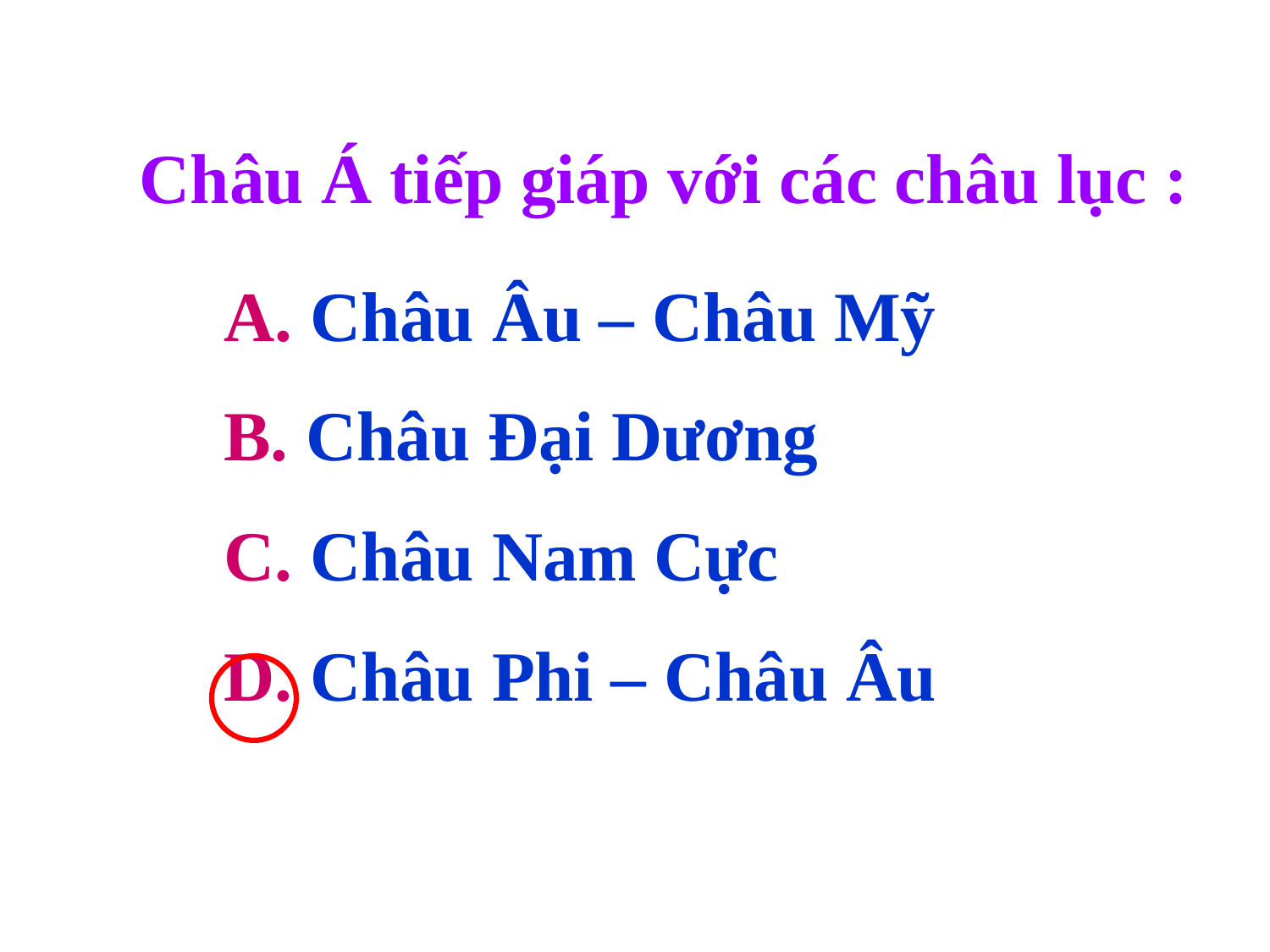

Châu Á tiếp giáp với các châu lục :
A. Châu Âu – Châu Mỹ
B. Châu Đại Dương
C. Châu Nam Cực
D. Châu Phi – Châu Âu